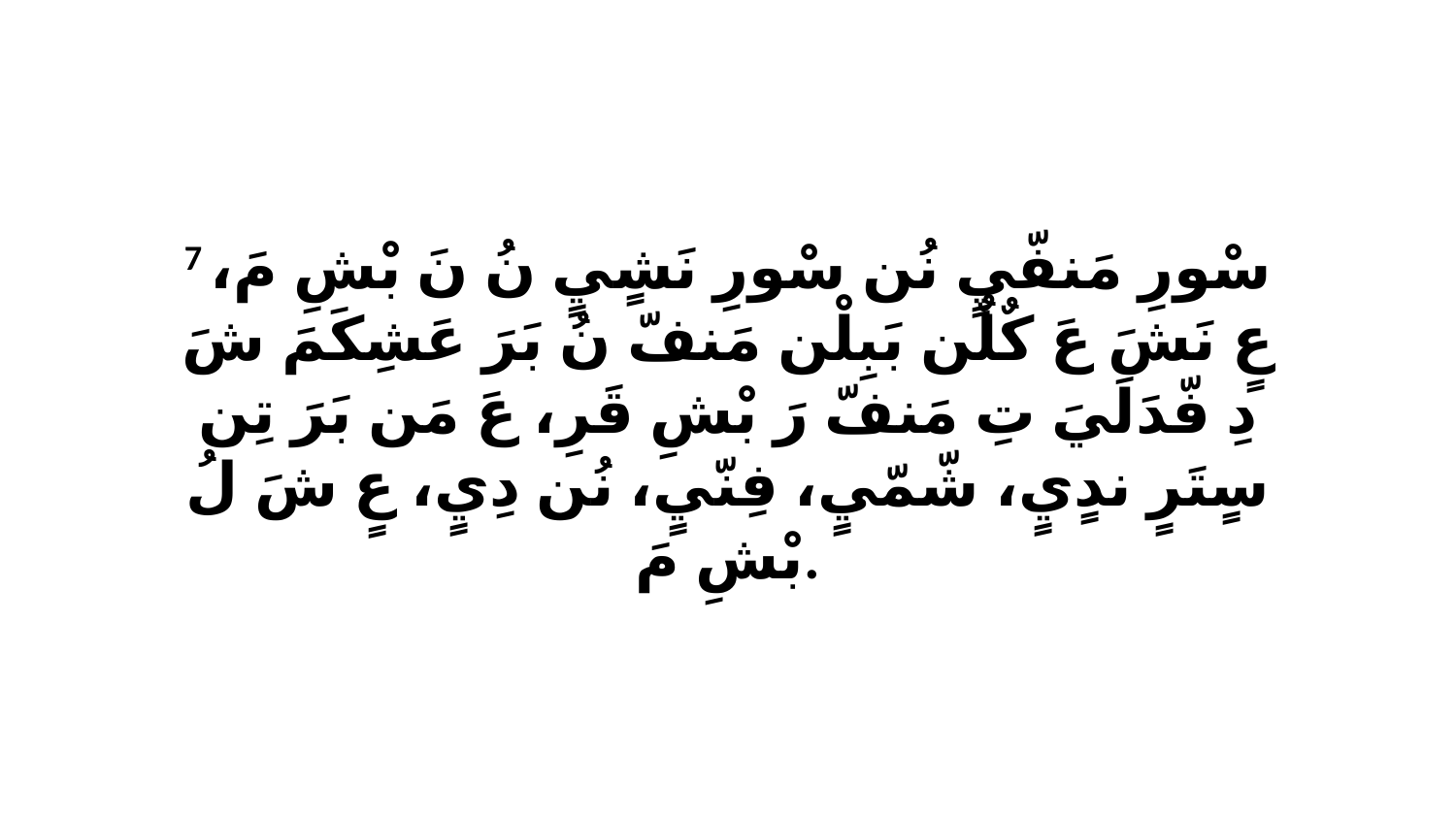

7 سْورِ مَنفّيٍ نُن سْورِ نَشٍيٍ نُ نَ بْشِ مَ، عٍ نَشَ عَ كٌلٌن بَبِلْن مَنفّ نُ بَرَ عَشِكَمَ شَ دِ فّدَلَيَ تِ مَنفّ رَ بْشِ قَرِ، عَ مَن بَرَ تِن سٍتَرٍ ندٍيٍ، شّمّيٍ، فِنّيٍ، نُن دِيٍ، عٍ شَ لُ بْشِ مَ.